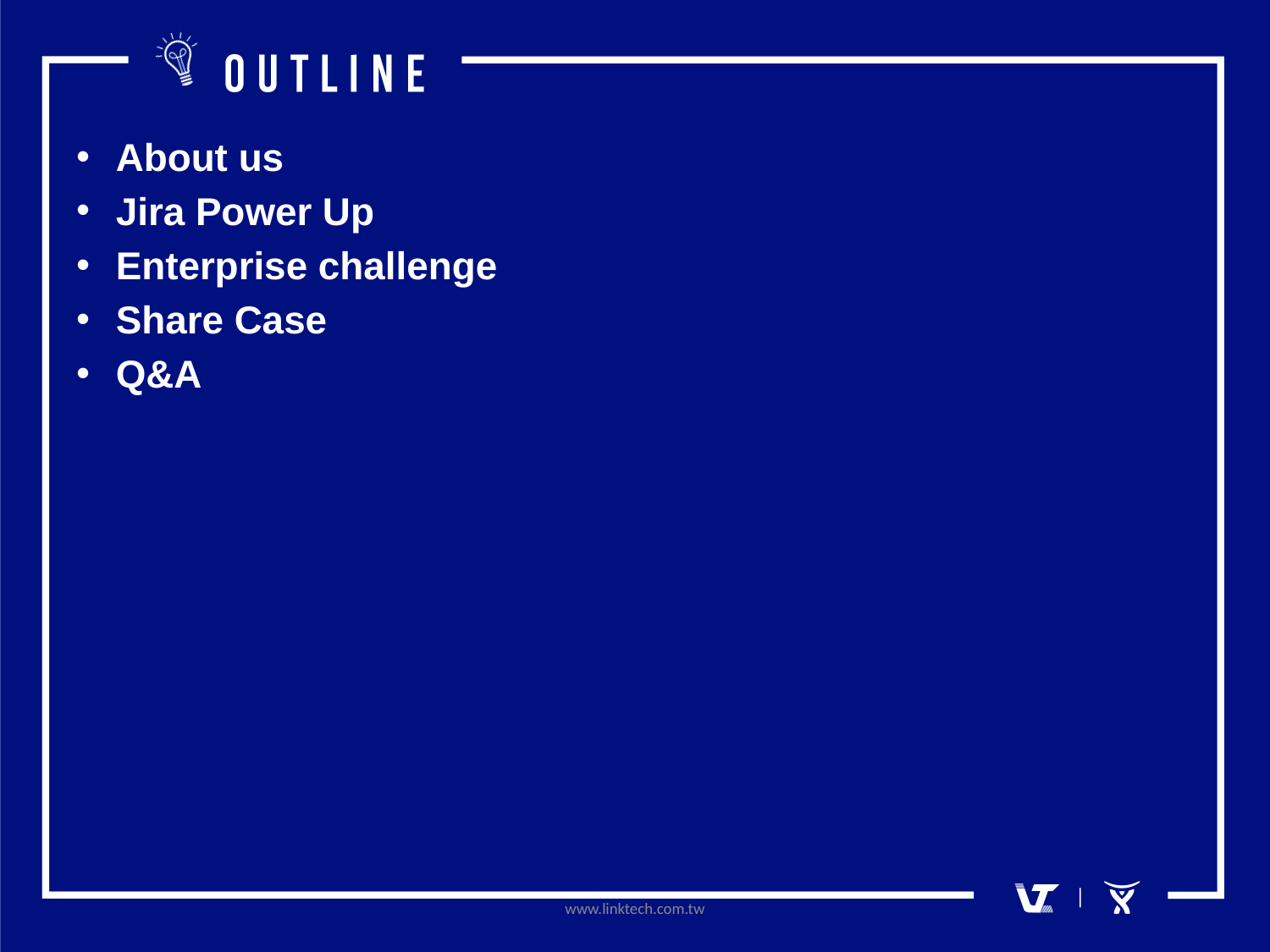

About us
Jira Power Up
Enterprise challenge
Share Case
Q&A
www.linktech.com.tw